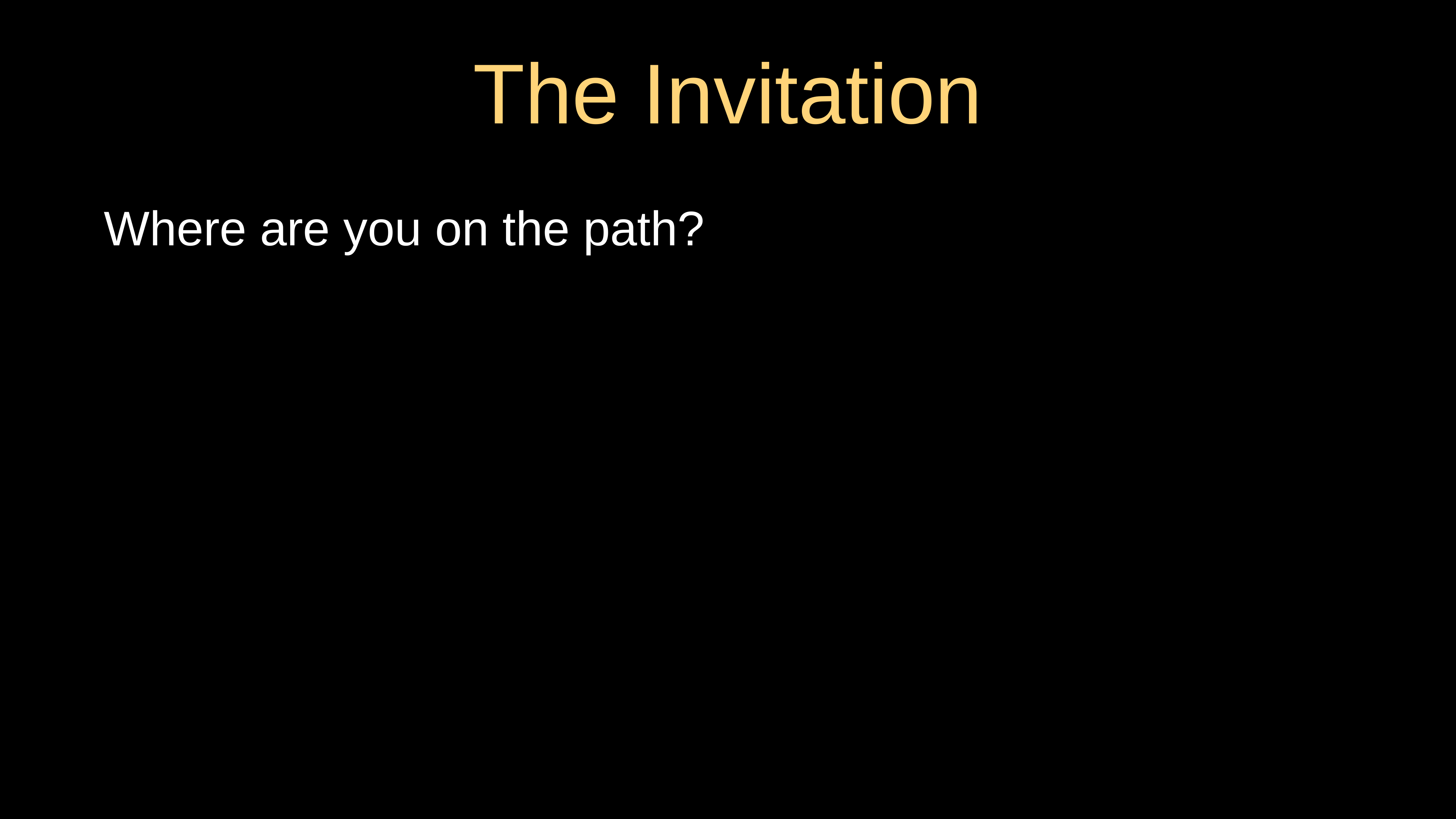

# The Invitation
Where are you on the path?